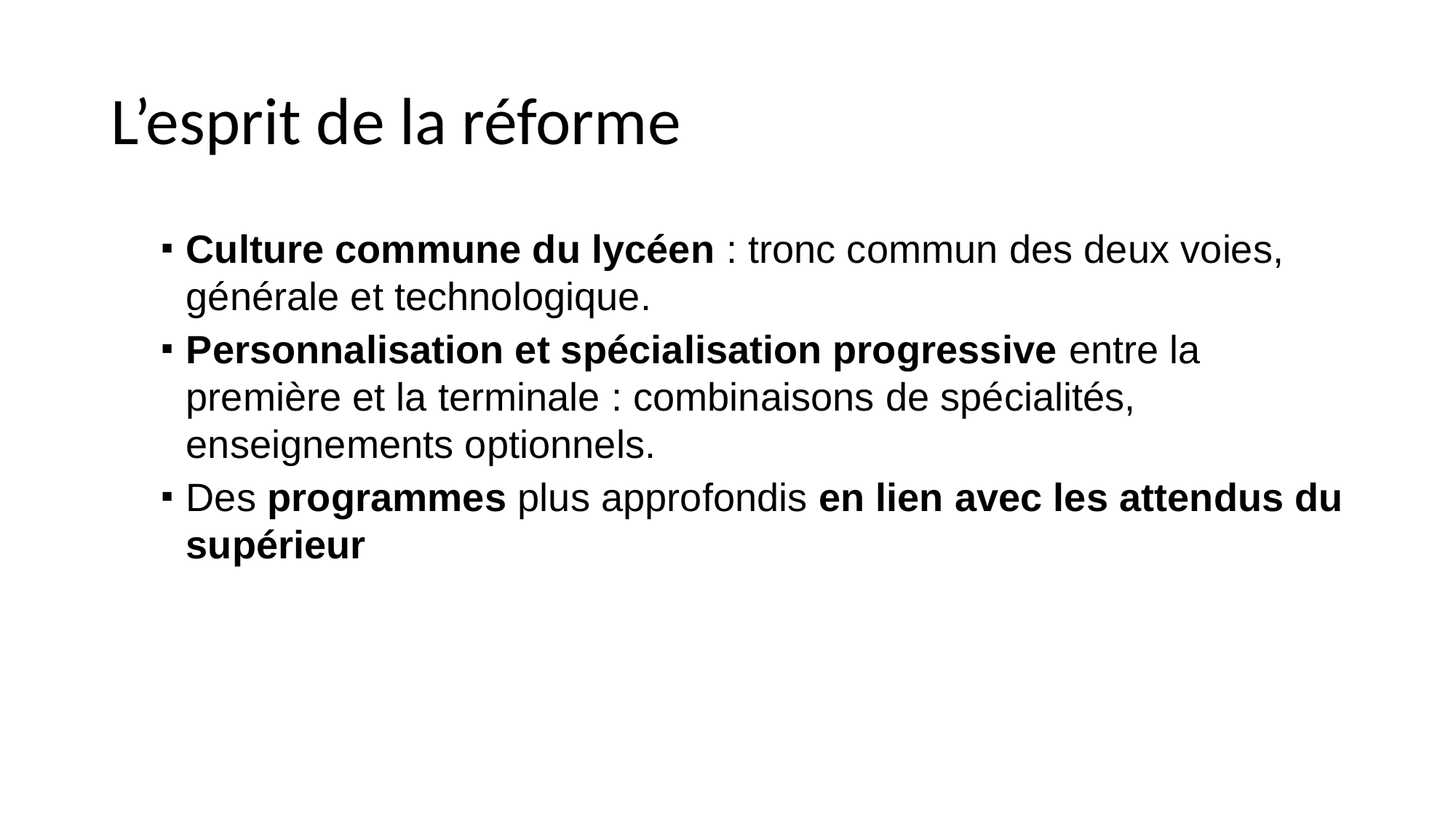

# L’esprit de la réforme
Culture commune du lycéen : tronc commun des deux voies, générale et technologique.
Personnalisation et spécialisation progressive entre la première et la terminale : combinaisons de spécialités, enseignements optionnels.
Des programmes plus approfondis en lien avec les attendus du supérieur